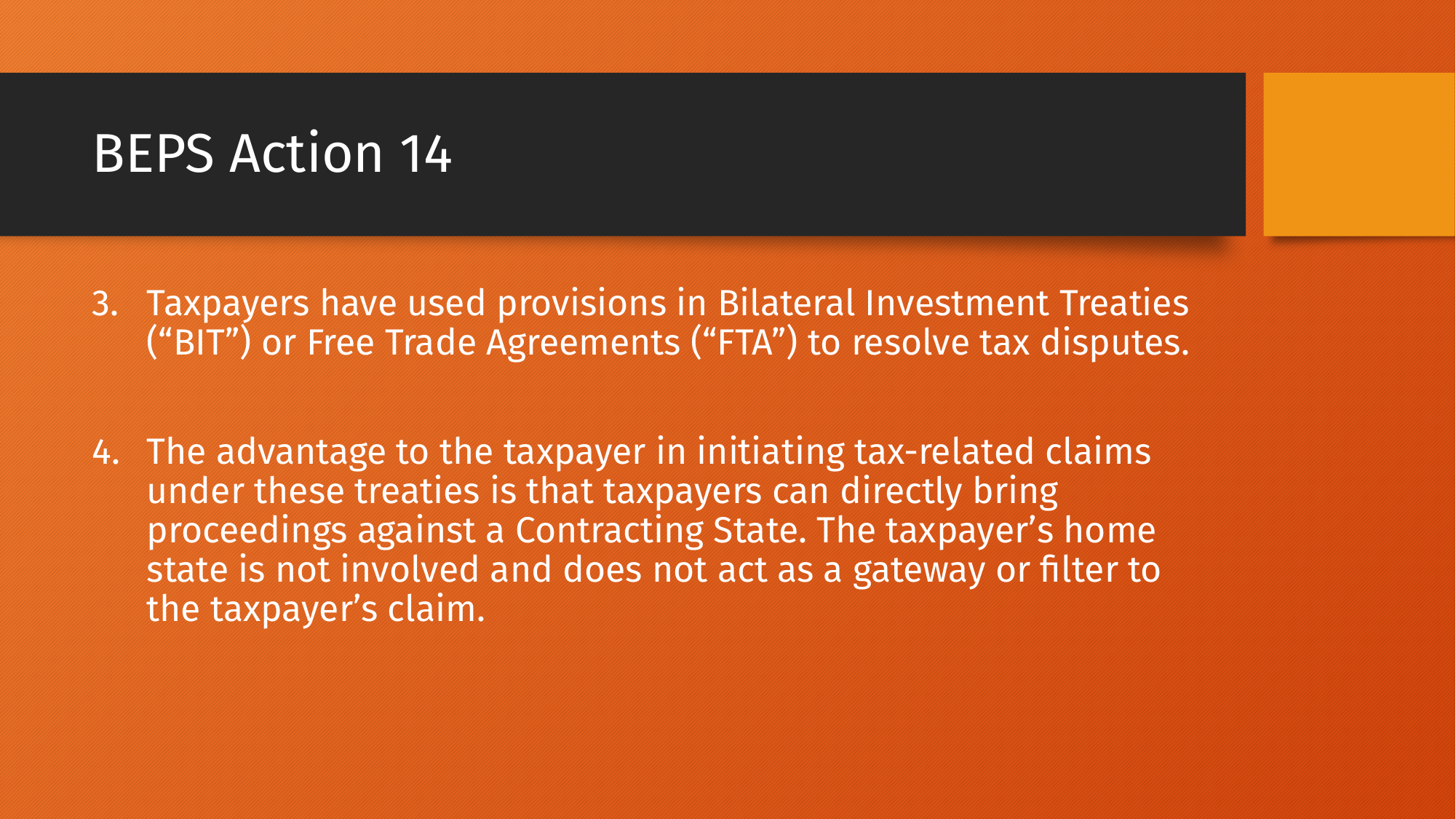

# BEPS Action 14
Taxpayers have used provisions in Bilateral Investment Treaties (“BIT”) or Free Trade Agreements (“FTA”) to resolve tax disputes.

The advantage to the taxpayer in initiating tax-related claims under these treaties is that taxpayers can directly bring proceedings against a Contracting State. The taxpayer’s home state is not involved and does not act as a gateway or filter to the taxpayer’s claim.